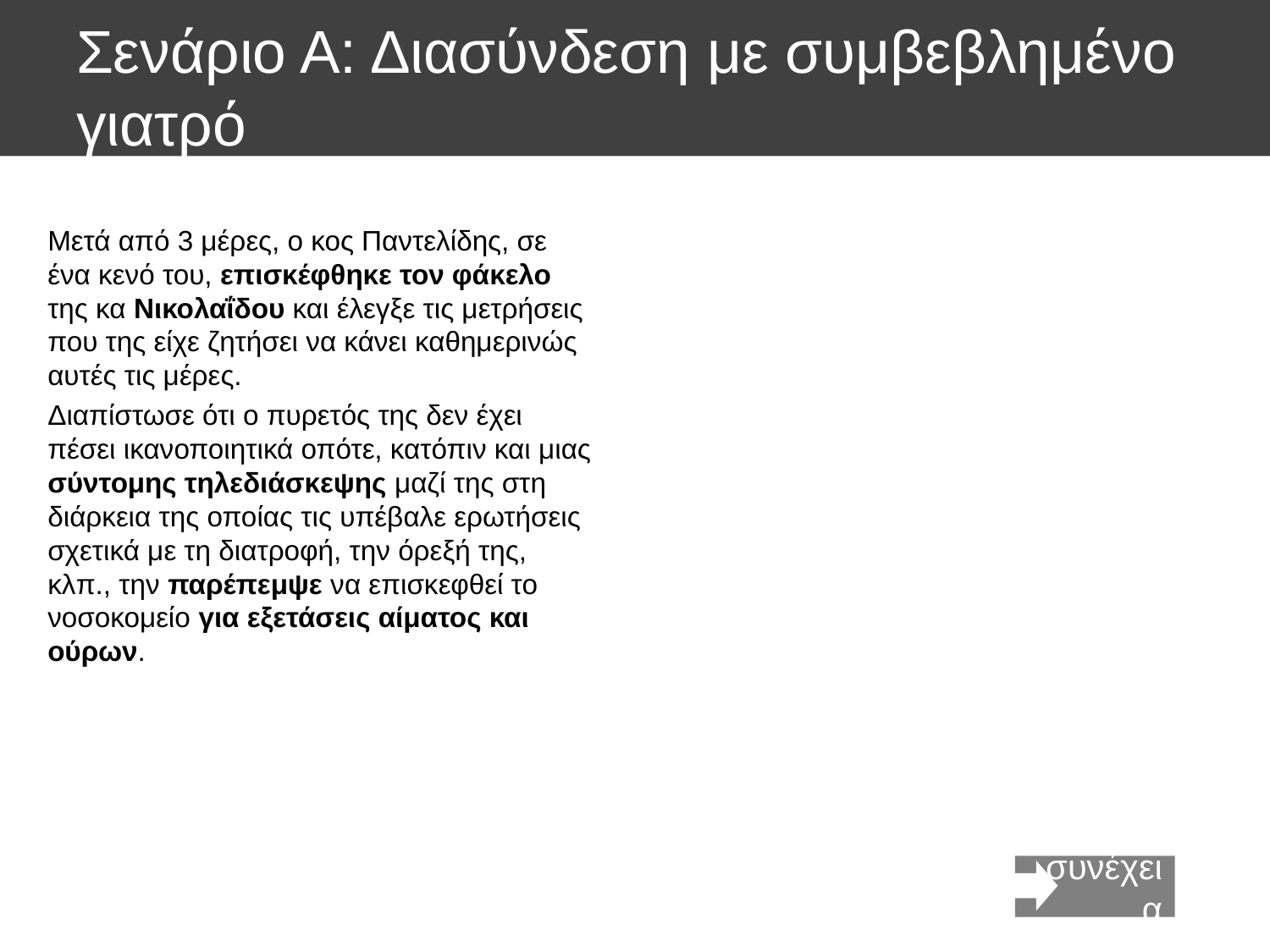

# Σενάριο Α: Διασύνδεση με συμβεβλημένο γιατρό
Μετά από 3 μέρες, ο κος Παντελίδης, σε ένα κενό του, επισκέφθηκε τον φάκελο της κα Νικολαΐδου και έλεγξε τις μετρήσεις που της είχε ζητήσει να κάνει καθημερινώς αυτές τις μέρες.
Διαπίστωσε ότι ο πυρετός της δεν έχει πέσει ικανοποιητικά οπότε, κατόπιν και μιας σύντομης τηλεδιάσκεψης μαζί της στη διάρκεια της οποίας τις υπέβαλε ερωτήσεις σχετικά με τη διατροφή, την όρεξή της, κλπ., την παρέπεμψε να επισκεφθεί το νοσοκομείο για εξετάσεις αίματος και ούρων.
συνέχεια